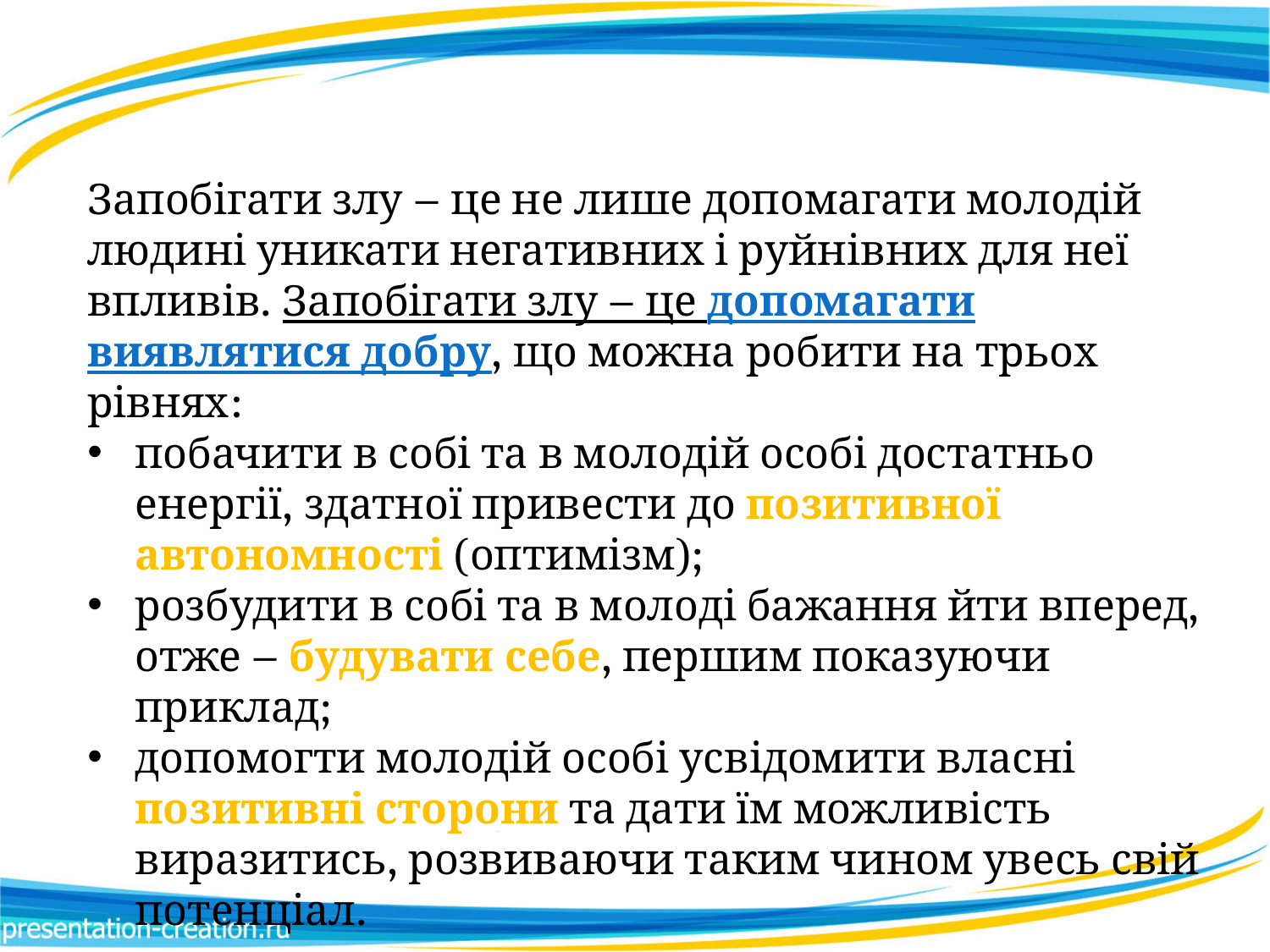

Запобігати злу – це не лише допомагати молодій людині уникати негативних і руйнівних для неї впливів. Запобігати злу – це допомагати виявлятися добру, що можна робити на трьох рівнях:
побачити в собі та в молодій особі достатньо енергії, здатної привести до позитивної автономності (оптимізм);
розбудити в собі та в молоді бажання йти вперед, отже – будувати себе, першим показуючи приклад;
допомогти молодій особі усвідомити власні позитивні сторони та дати їм можливість виразитись, розвиваючи таким чином увесь свій потенціал.